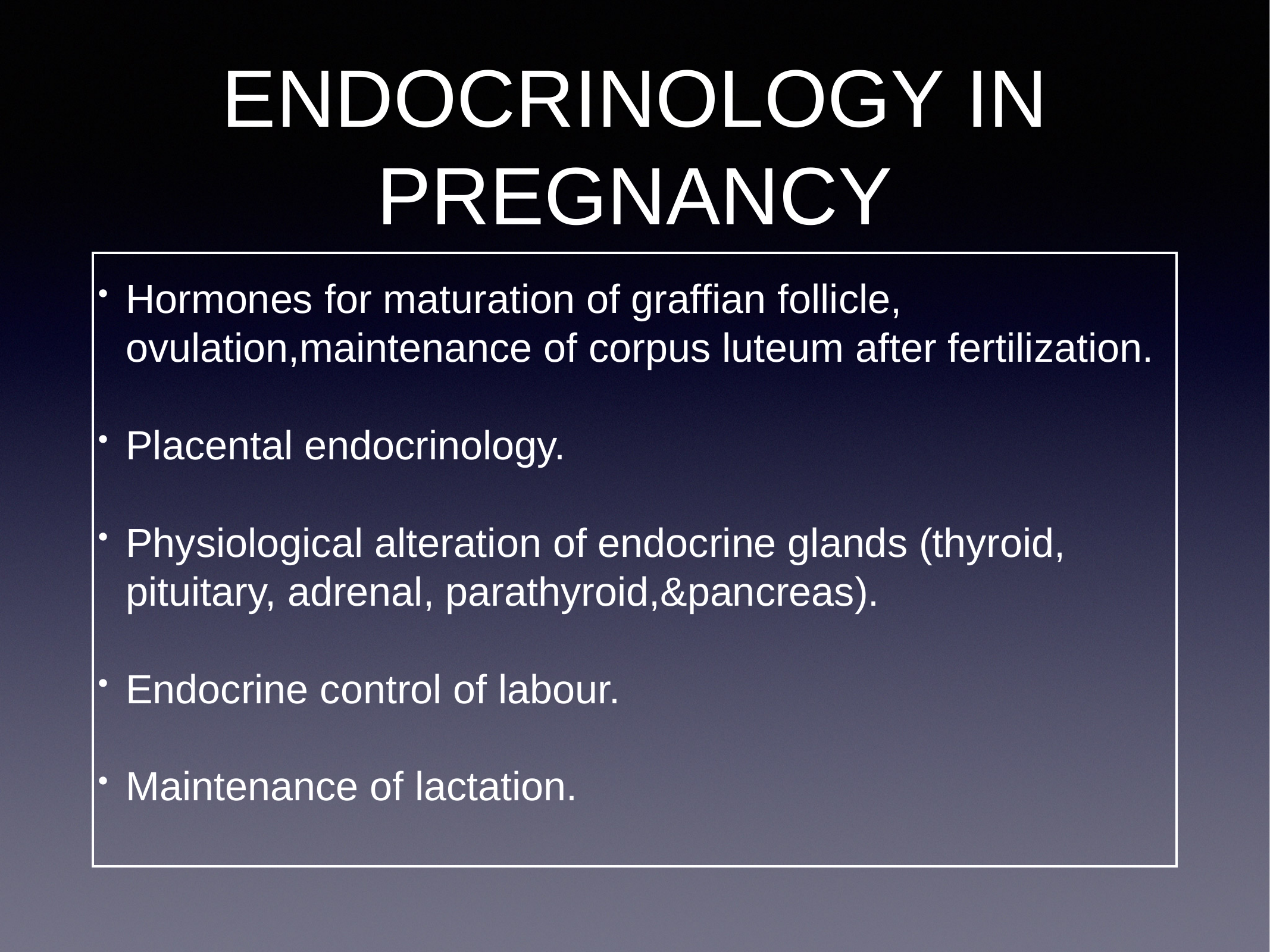

# ENDOCRINOLOGY IN PREGNANCY

Hormones for maturation of graffian follicle, ovulation,maintenance of corpus luteum after fertilization.

Placental endocrinology.

Physiological alteration of endocrine glands (thyroid, pituitary, adrenal, parathyroid,&pancreas).

Endocrine control of labour.

Maintenance of lactation.